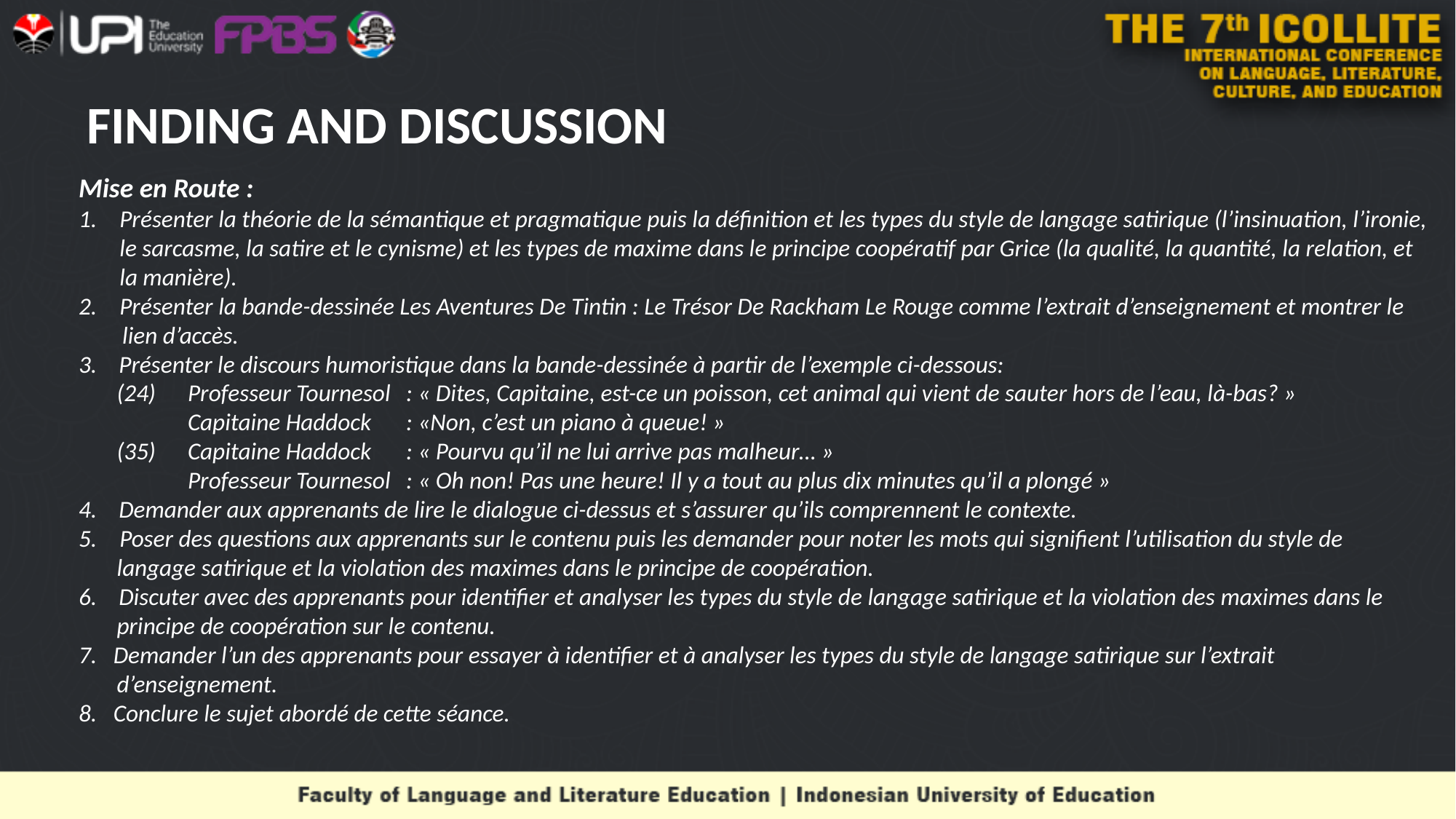

# FINDING AND DISCUSSION
Mise en Route :
Présenter la théorie de la sémantique et pragmatique puis la définition et les types du style de langage satirique (l’insinuation, l’ironie, le sarcasme, la satire et le cynisme) et les types de maxime dans le principe coopératif par Grice (la qualité, la quantité, la relation, et la manière).
Présenter la bande-dessinée Les Aventures De Tintin : Le Trésor De Rackham Le Rouge comme l’extrait d’enseignement et montrer le
        lien d’accès.
3.    Présenter le discours humoristique dans la bande-dessinée à partir de l’exemple ci-dessous:
       (24)	Professeur Tournesol	: « Dites, Capitaine, est-ce un poisson, cet animal qui vient de sauter hors de l’eau, là-bas? »
       	Capitaine Haddock	: «Non, c’est un piano à queue! »
       (35)	Capitaine Haddock	: « Pourvu qu’il ne lui arrive pas malheur… »
	Professeur Tournesol	: « Oh non! Pas une heure! Il y a tout au plus dix minutes qu’il a plongé »
4.    Demander aux apprenants de lire le dialogue ci-dessus et s’assurer qu’ils comprennent le contexte.
Poser des questions aux apprenants sur le contenu puis les demander pour noter les mots qui signifient l’utilisation du style de
       langage satirique et la violation des maximes dans le principe de coopération.
6.    Discuter avec des apprenants pour identifier et analyser les types du style de langage satirique et la violation des maximes dans le
       principe de coopération sur le contenu.
7.   Demander l’un des apprenants pour essayer à identifier et à analyser les types du style de langage satirique sur l’extrait
       d’enseignement.
8.   Conclure le sujet abordé de cette séance.